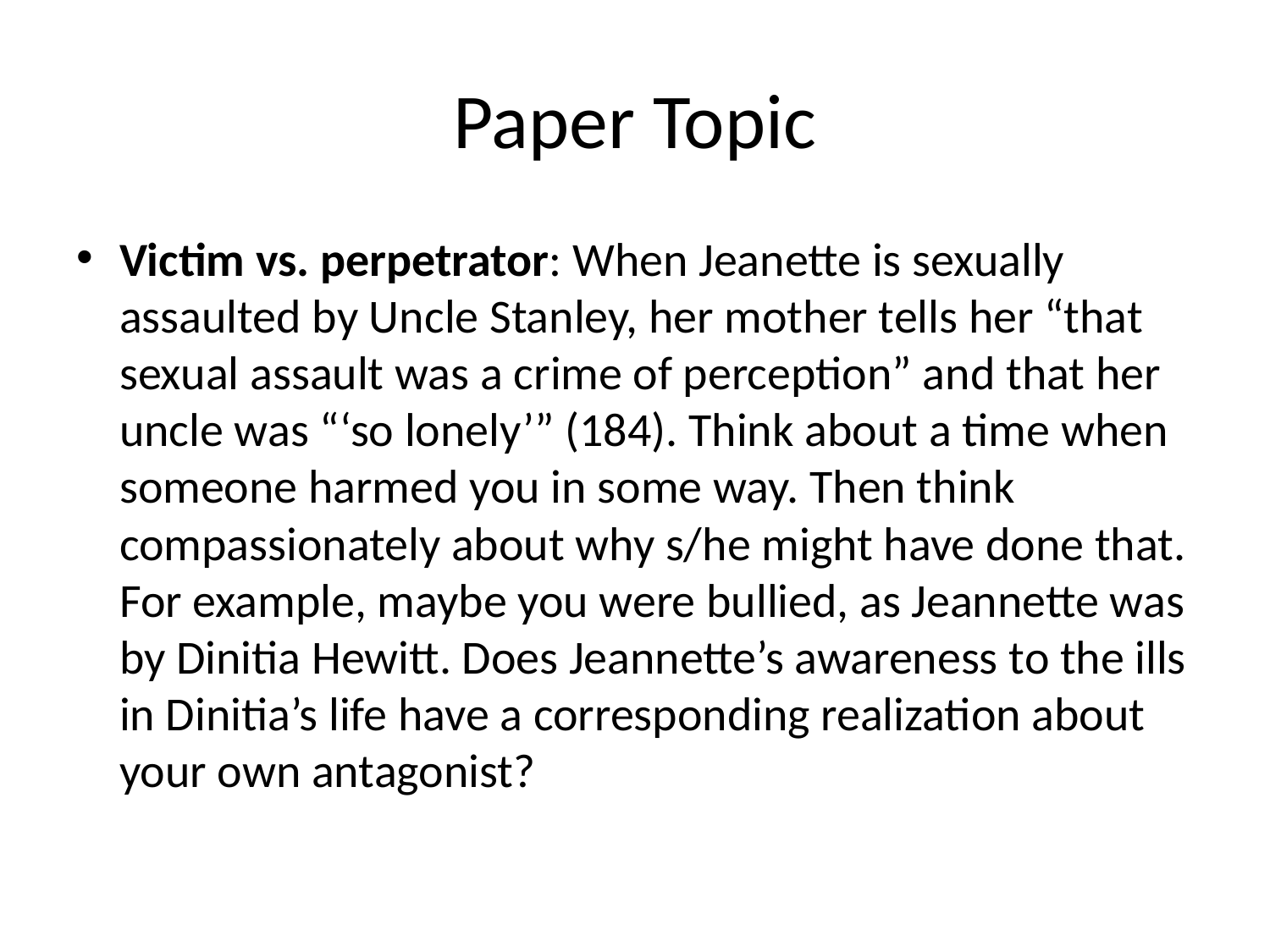

# Paper Topic
Victim vs. perpetrator: When Jeanette is sexually assaulted by Uncle Stanley, her mother tells her “that sexual assault was a crime of perception” and that her uncle was “‘so lonely’” (184). Think about a time when someone harmed you in some way. Then think compassionately about why s/he might have done that. For example, maybe you were bullied, as Jeannette was by Dinitia Hewitt. Does Jeannette’s awareness to the ills in Dinitia’s life have a corresponding realization about your own antagonist?